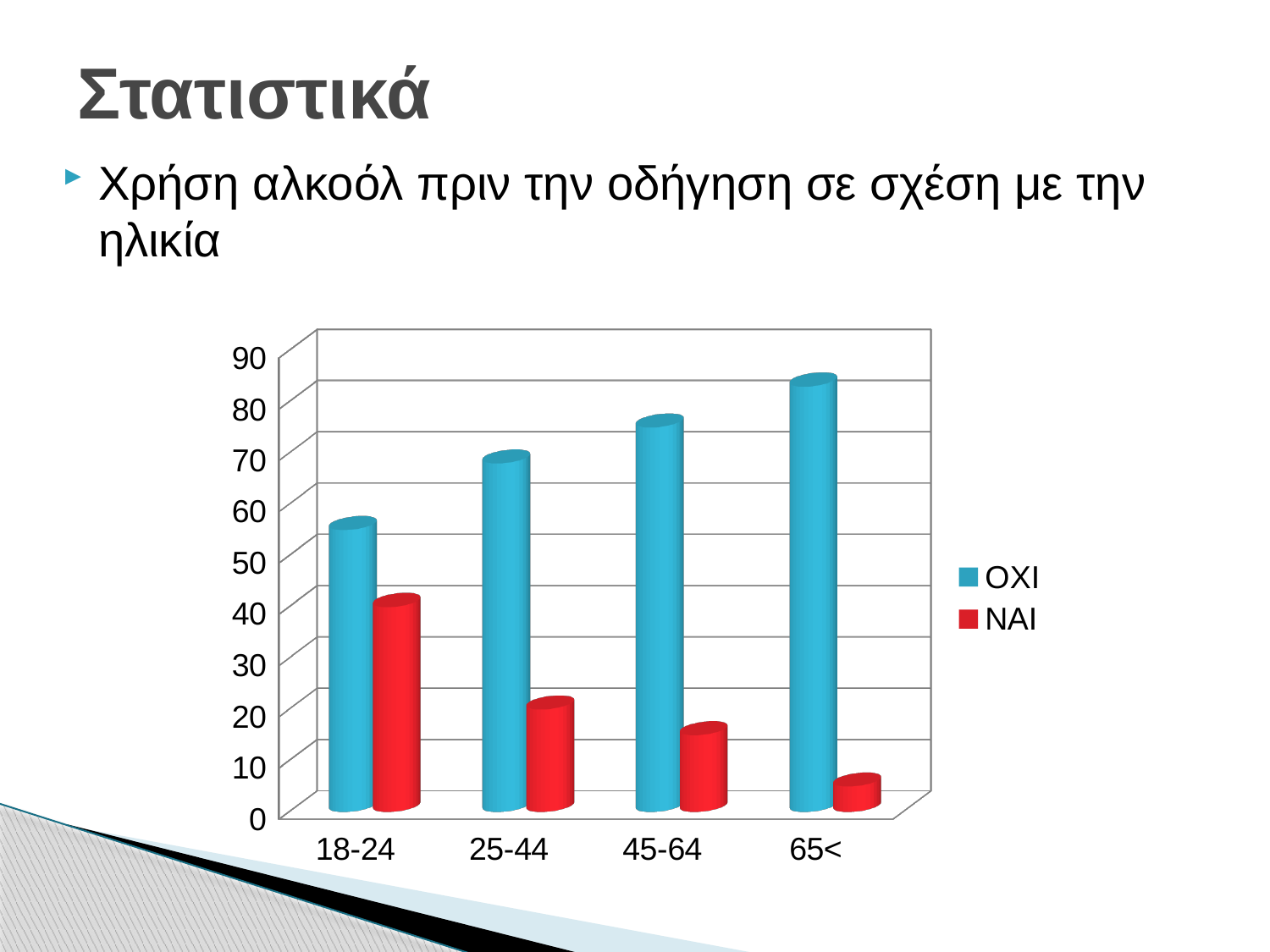

# Στατιστικά
Χρήση αλκοόλ πριν την οδήγηση σε σχέση με την ηλικία

[unsupported chart]